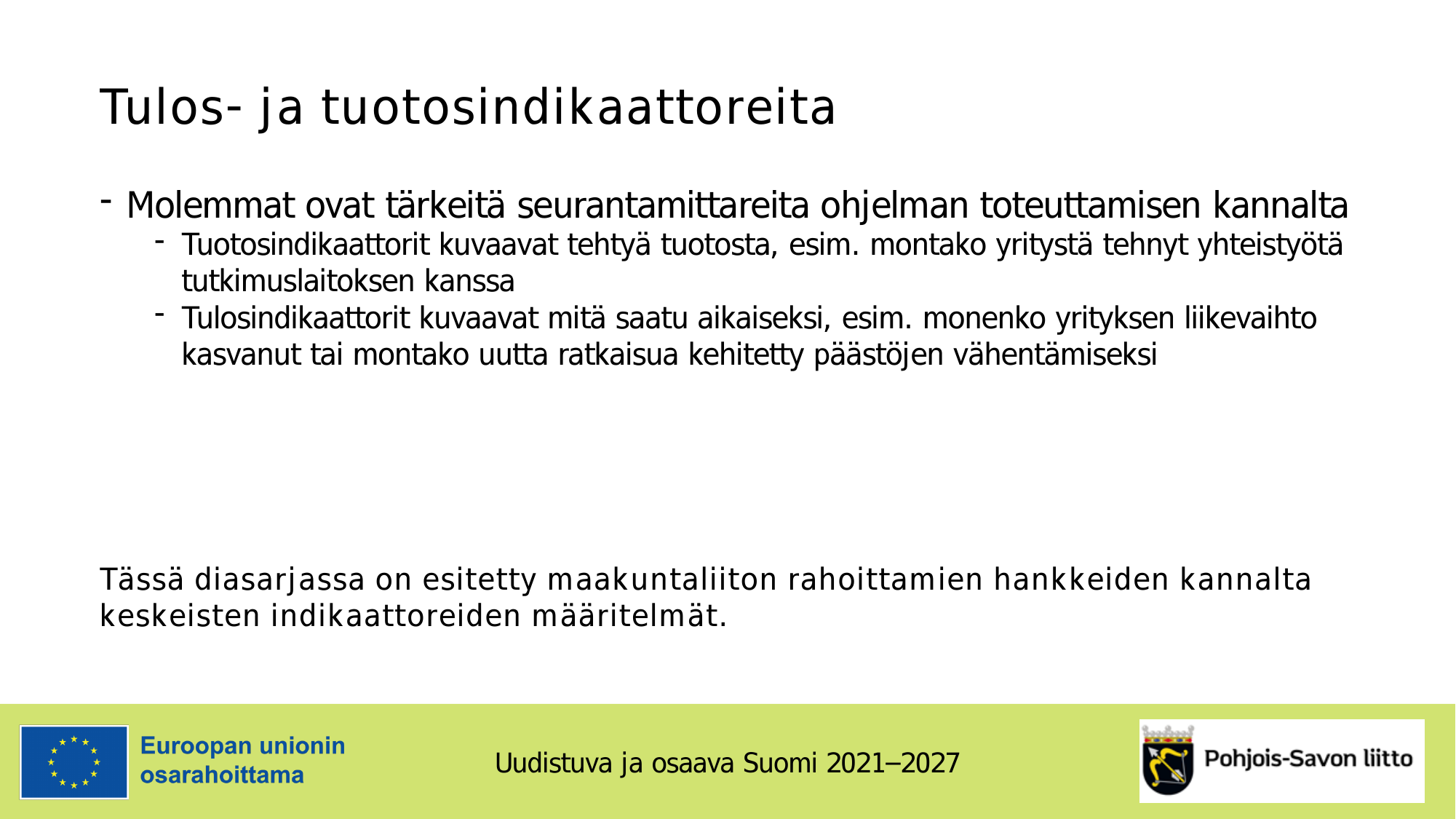

# Tulos- ja tuotosindikaattoreita
Molemmat ovat tärkeitä seurantamittareita ohjelman toteuttamisen kannalta
Tuotosindikaattorit kuvaavat tehtyä tuotosta, esim. montako yritystä tehnyt yhteistyötä tutkimuslaitoksen kanssa
Tulosindikaattorit kuvaavat mitä saatu aikaiseksi, esim. monenko yrityksen liikevaihto kasvanut tai montako uutta ratkaisua kehitetty päästöjen vähentämiseksi

Tässä diasarjassa on esitetty maakuntaliiton rahoittamien hankkeiden kannalta keskeisten indikaattoreiden määritelmät.